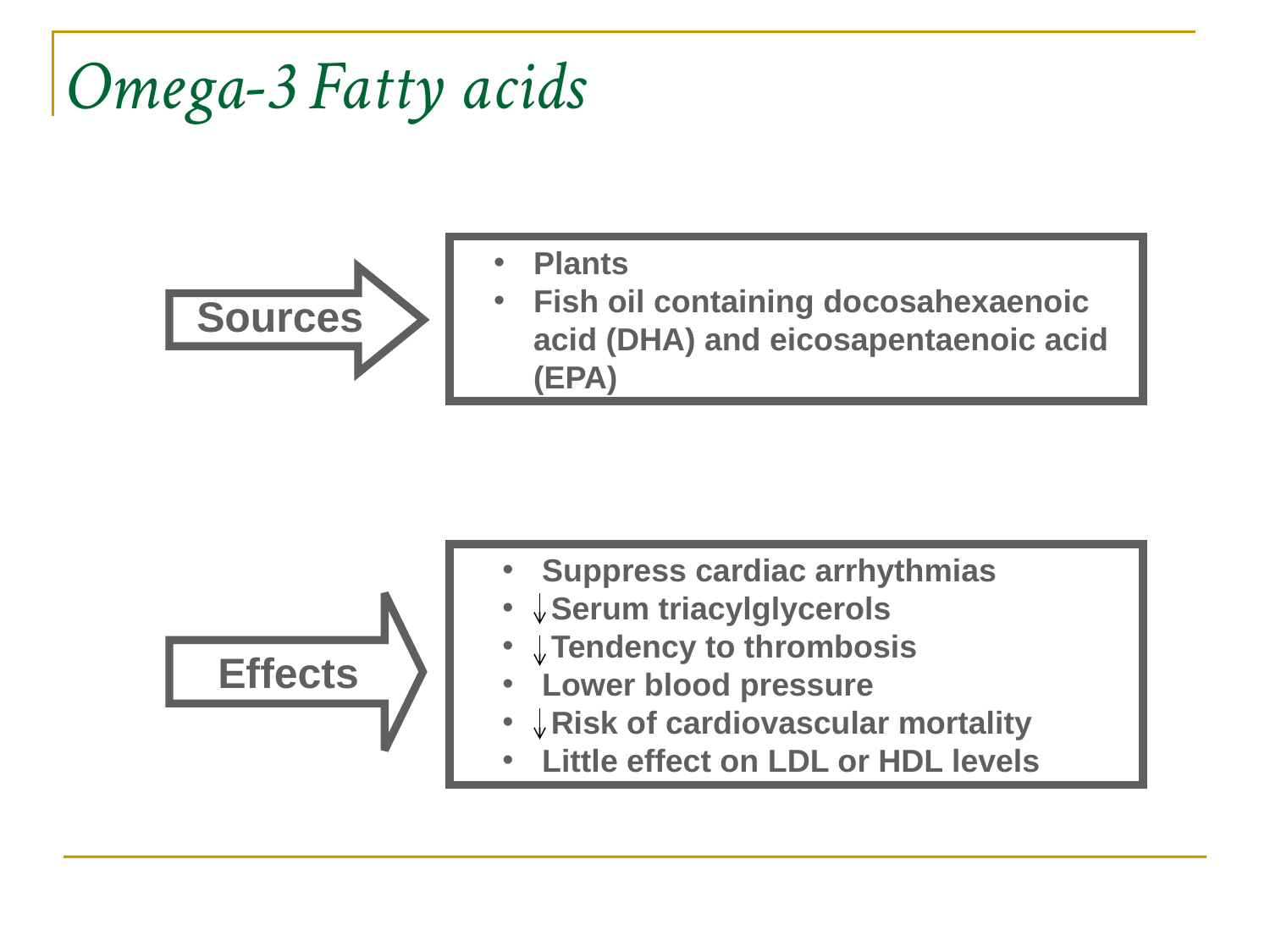

Omega-3 Fatty acids
Plants
Fish oil containing docosahexaenoic acid (DHA) and eicosapentaenoic acid (EPA)
Sources
Suppress cardiac arrhythmias
 Serum triacylglycerols
 Tendency to thrombosis
Lower blood pressure
 Risk of cardiovascular mortality
Little effect on LDL or HDL levels
Effects